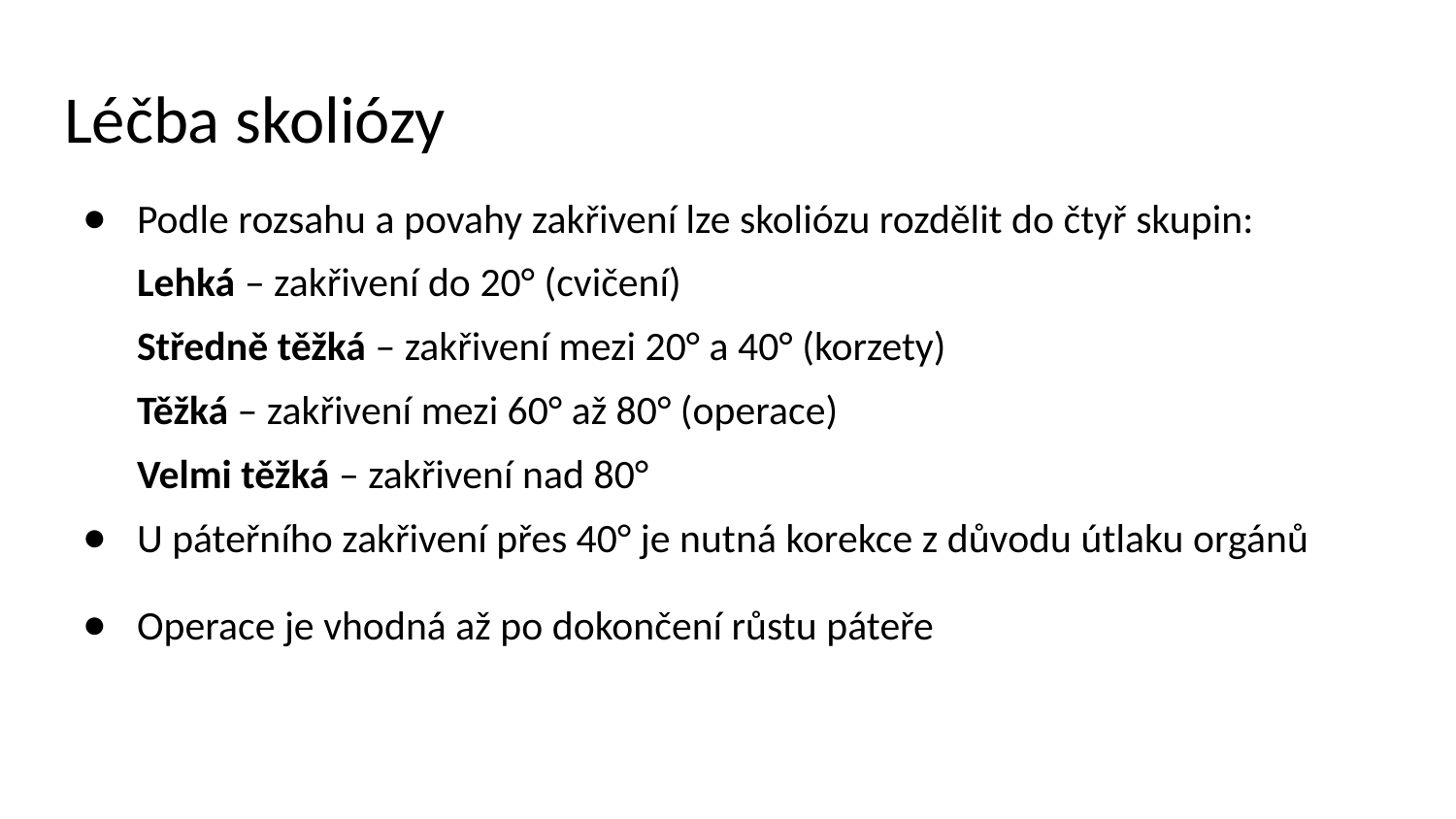

# Léčba skoliózy
Podle rozsahu a povahy zakřivení lze skoliózu rozdělit do čtyř skupin:
Lehká – zakřivení do 20° (cvičení)
Středně těžká – zakřivení mezi 20° a 40° (korzety)
Těžká – zakřivení mezi 60° až 80° (operace)
Velmi těžká – zakřivení nad 80°
U páteřního zakřivení přes 40° je nutná korekce z důvodu útlaku orgánů

Operace je vhodná až po dokončení růstu páteře